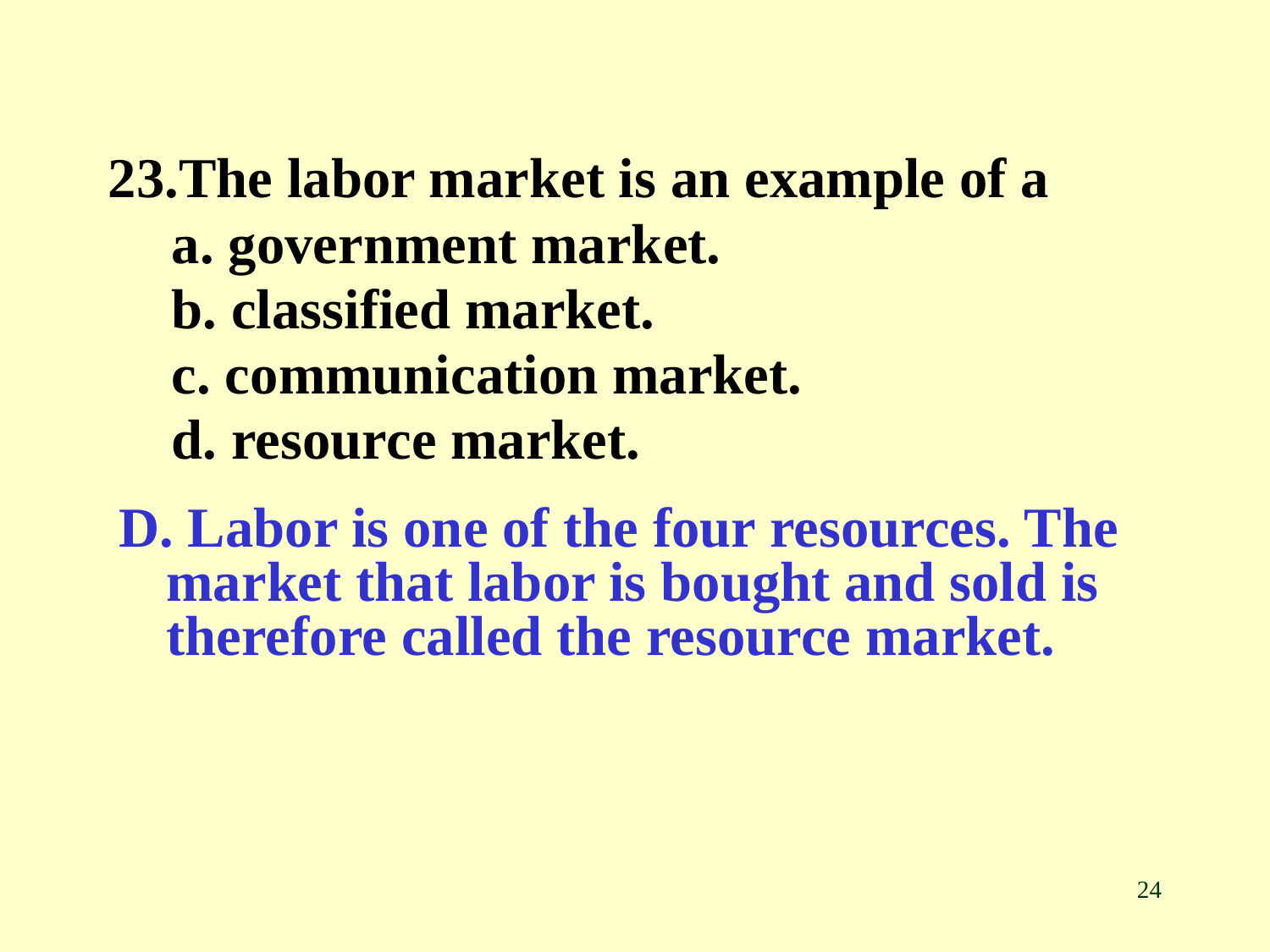

23.The labor market is an example of a
a. government market.
b. classified market.
c. communication market.
d. resource market.
D. Labor is one of the four resources. The market that labor is bought and sold is therefore called the resource market.
24